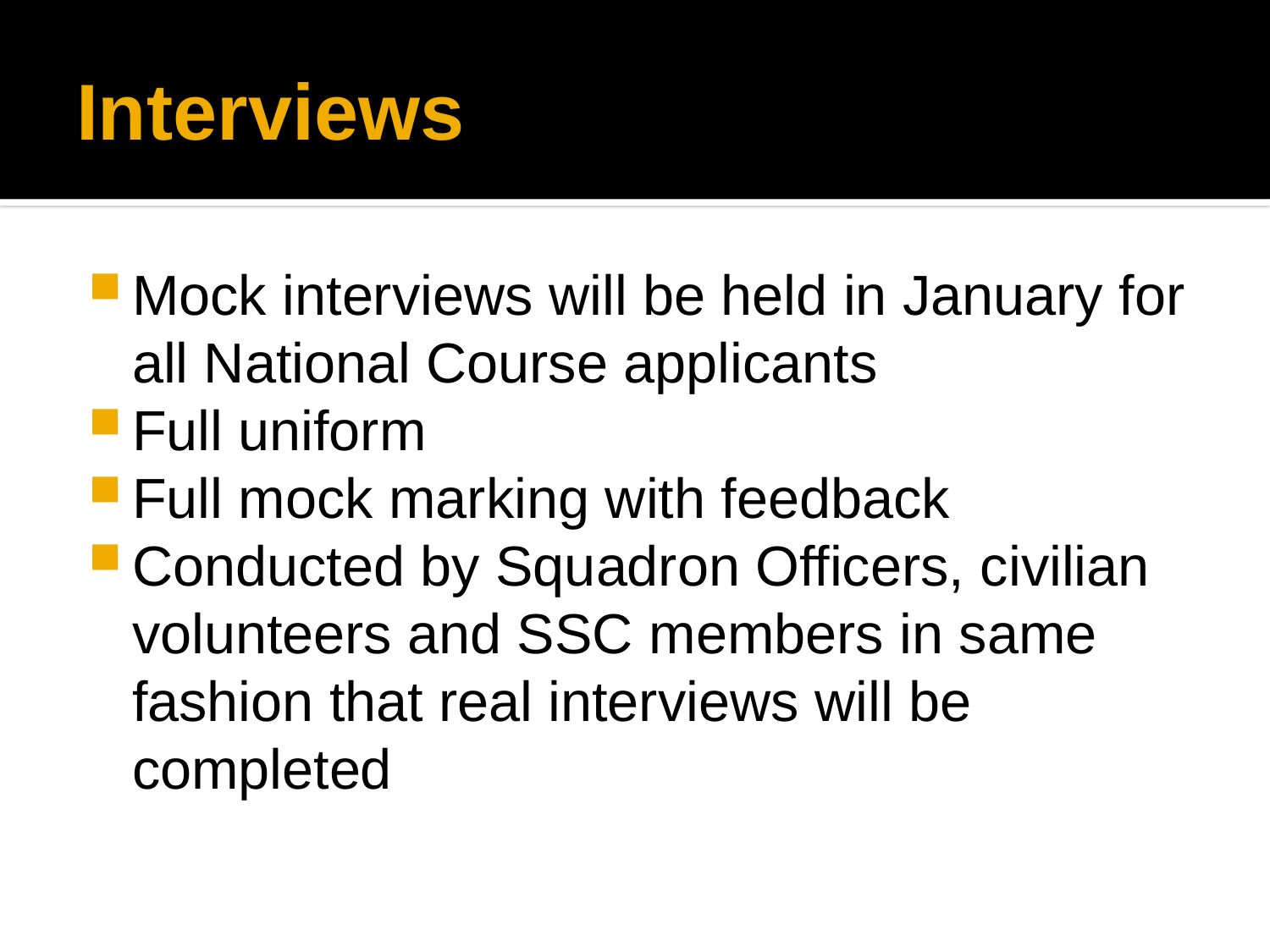

# Interviews
Mock interviews will be held in January for all National Course applicants
Full uniform
Full mock marking with feedback
Conducted by Squadron Officers, civilian volunteers and SSC members in same fashion that real interviews will be completed